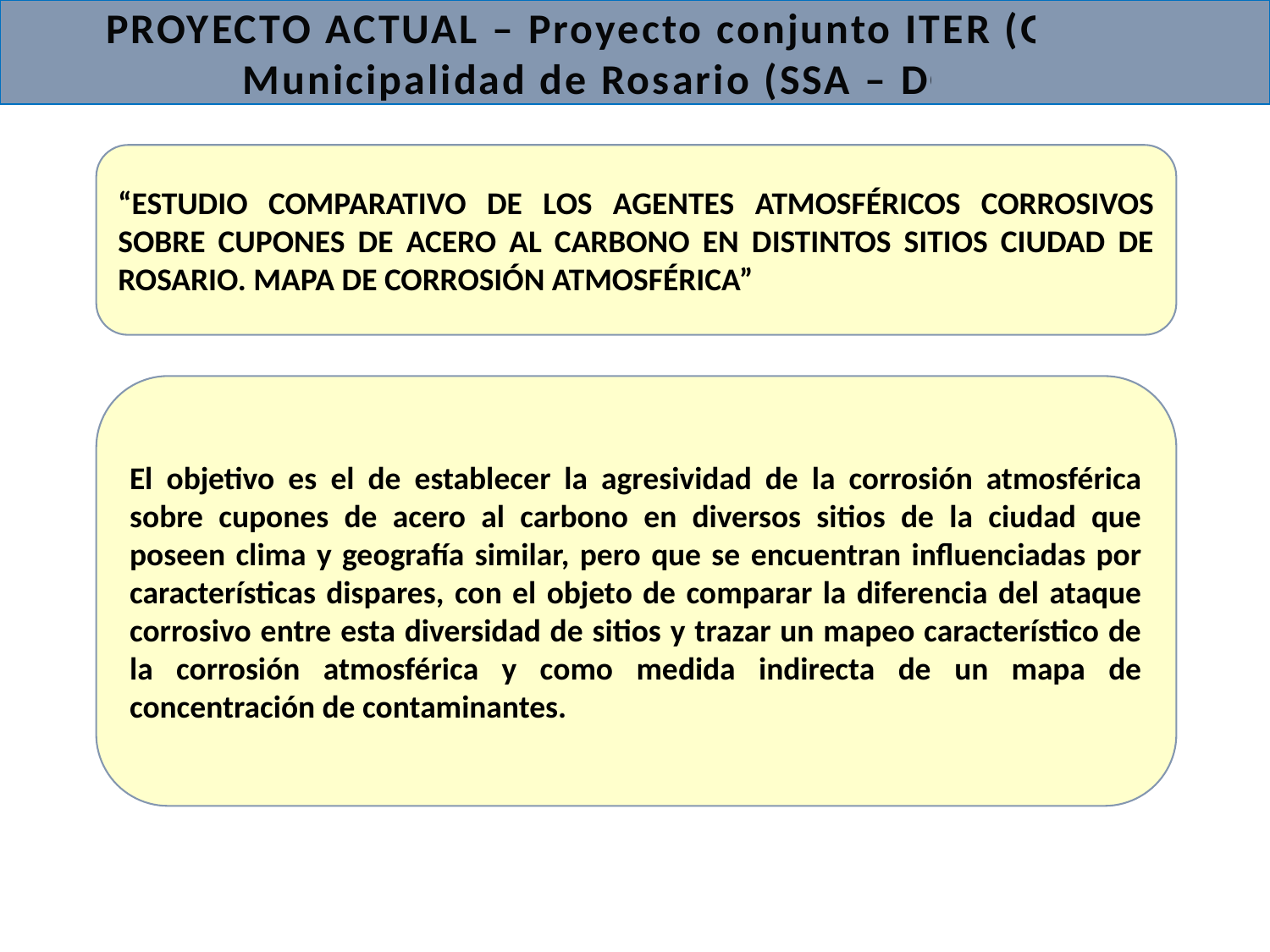

PROYECTO ACTUAL – Proyecto conjunto ITER (GESE) - Municipalidad de Rosario (SSA – DGAP)
“ESTUDIO COMPARATIVO DE LOS AGENTES ATMOSFÉRICOS CORROSIVOS SOBRE CUPONES DE ACERO AL CARBONO EN DISTINTOS SITIOS CIUDAD DE ROSARIO. MAPA DE CORROSIÓN ATMOSFÉRICA”
El objetivo es el de establecer la agresividad de la corrosión atmosférica sobre cupones de acero al carbono en diversos sitios de la ciudad que poseen clima y geografía similar, pero que se encuentran influenciadas por características dispares, con el objeto de comparar la diferencia del ataque corrosivo entre esta diversidad de sitios y trazar un mapeo característico de la corrosión atmosférica y como medida indirecta de un mapa de concentración de contaminantes.